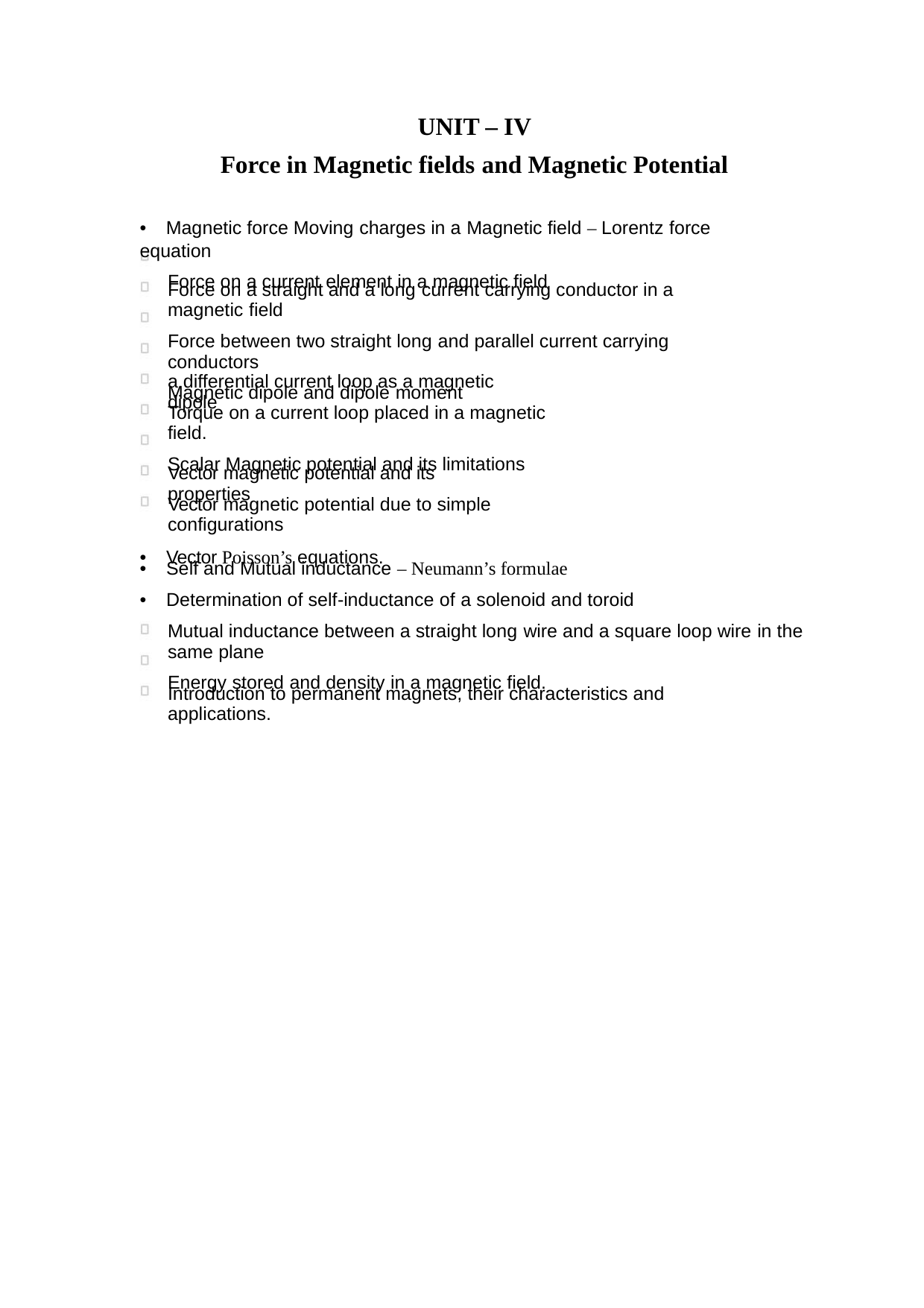

UNIT – IV
Force in Magnetic fields and Magnetic Potential
• Magnetic force Moving charges in a Magnetic field – Lorentz force equation
Force on a current element in a magnetic field

Force on a straight and a long current carrying conductor in a magnetic field
Force between two straight long and parallel current carrying conductors
Magnetic dipole and dipole moment

a differential current loop as a magnetic dipole

Torque on a current loop placed in a magnetic field.
Scalar Magnetic potential and its limitations

Vector magnetic potential and its properties

Vector magnetic potential due to simple configurations
• Vector Poisson’s equations.
• Self and Mutual inductance – Neumann’s formulae
• Determination of self‐inductance of a solenoid and toroid
Mutual inductance between a straight long wire and a square loop wire in the same plane
Energy stored and density in a magnetic field.

Introduction to permanent magnets, their characteristics and applications.